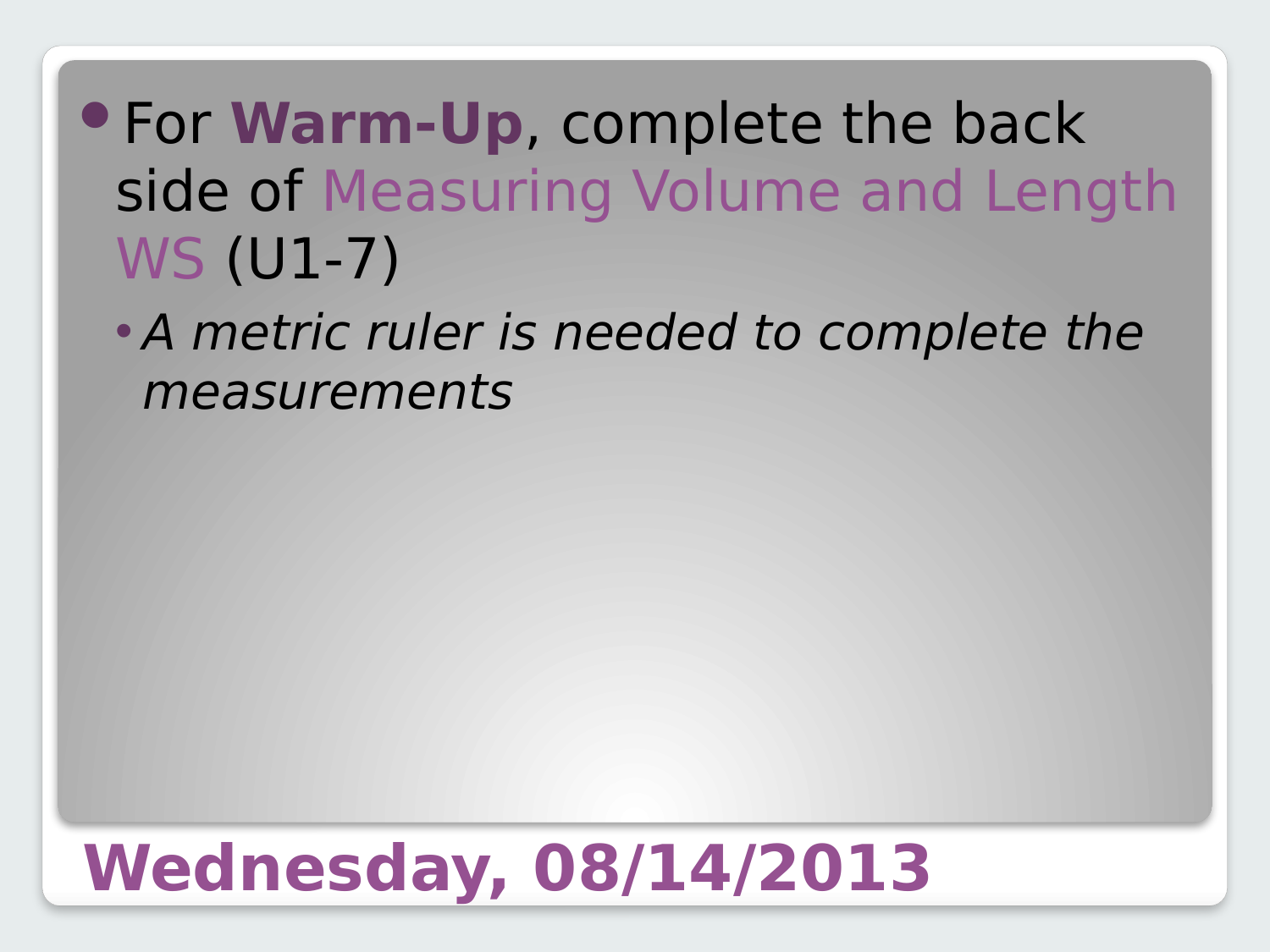

For Warm-Up, complete the back side of Measuring Volume and Length WS (U1-7)
A metric ruler is needed to complete the measurements
# Wednesday, 08/14/2013